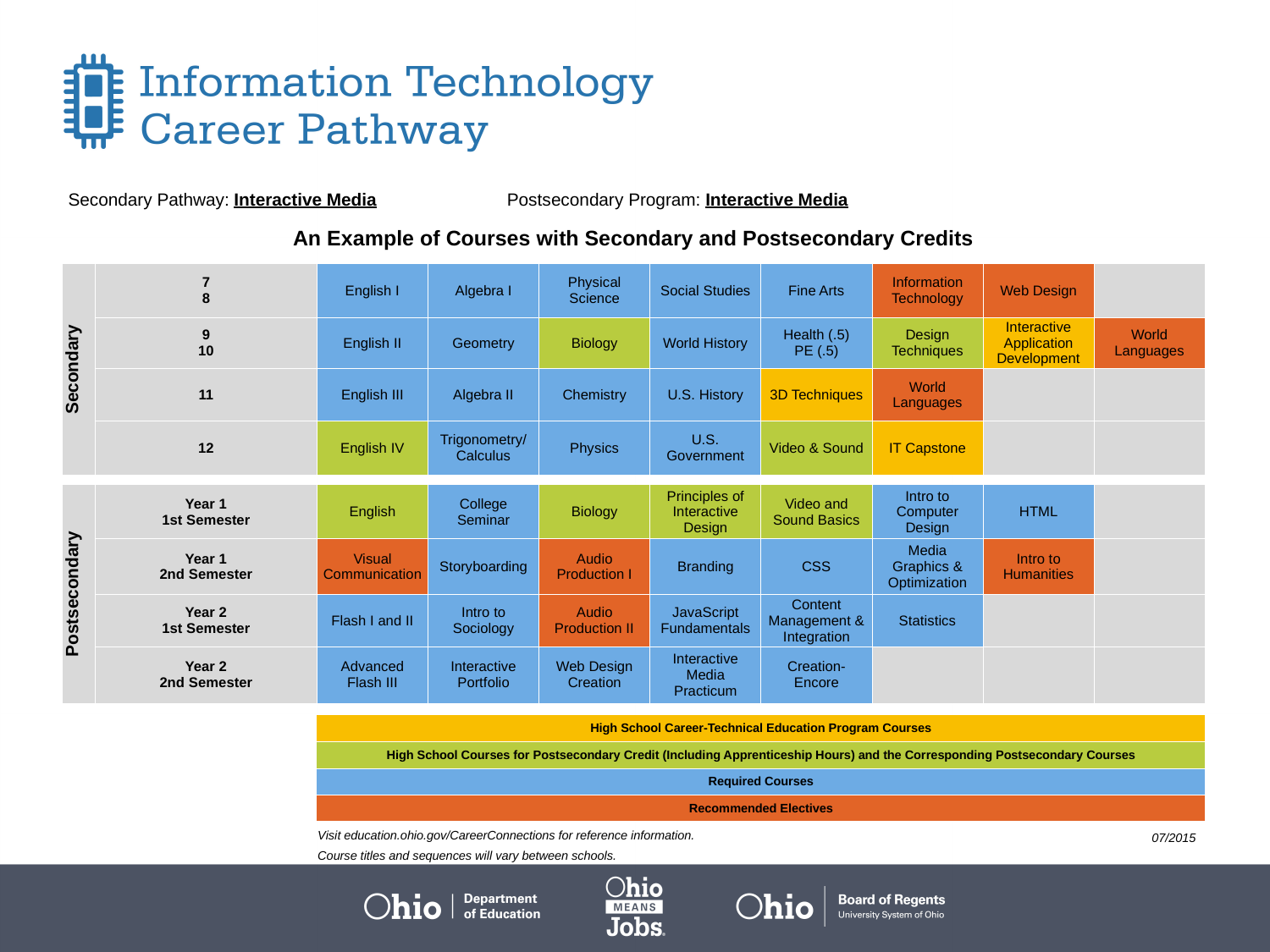

| Secondary Pathway: Interactive Media |  |  |  | Postsecondary Program: Interactive Media |  |  |  |  |  |  |
| --- | --- | --- | --- | --- | --- | --- | --- | --- | --- | --- |
|  |  |  |  |  |  |  |  |  |  |  |
| An Example of Courses with Secondary and Postsecondary Credits |  |  |  |  |  |  |  |  |  |  |
| Secondary | 7 8 | English I | Algebra I |  | Physical Science | Social Studies | Fine Arts | Information Technology | Web Design |  |
|  | 9 10 | English II | Geometry |  | Biology | World History | Health (.5) PE (.5) | Design Techniques | Interactive Application Development | World Languages |
|  | 11 | English III | Algebra II |  | Chemistry | U.S. History | 3D Techniques | World Languages |  |  |
|  | 12 | English IV | Trigonometry/ Calculus |  | Physics | U.S. Government | Video & Sound | IT Capstone |  |  |
|  |  |  |  |  |  |  |  |  |  |  |
| Postsecondary | Year 1 1st Semester | English | College Seminar |  | Biology | Principles of Interactive Design | Video and Sound Basics | Intro to Computer Design | HTML |  |
|  | Year 1 2nd Semester | Visual Communication | Storyboarding |  | Audio Production I | Branding | CSS | Media Graphics & Optimization | Intro to Humanities |  |
|  | Year 2 1st Semester | Flash I and II | Intro to Sociology |  | Audio Production II | JavaScript Fundamentals | Content Management & Integration | Statistics |  |  |
|  | Year 2 2nd Semester | Advanced Flash III | Interactive Portfolio |  | Web Design Creation | Interactive Media Practicum | Creation-Encore |  |  |  |
|  |  |  |  |  |  |  |  |  |  |  |
|  |  | High School Career-Technical Education Program Courses |  |  |  |  |  |  |  |  |
|  |  | High School Courses for Postsecondary Credit (Including Apprenticeship Hours) and the Corresponding Postsecondary Courses |  |  |  |  |  |  |  |  |
|  |  | Required Courses |  |  |  |  |  |  |  |  |
|  |  | Recommended Electives |  |  |  |  |  |  |  |  |
Visit education.ohio.gov/CareerConnections for reference information.
Course titles and sequences will vary between schools.
07/2015